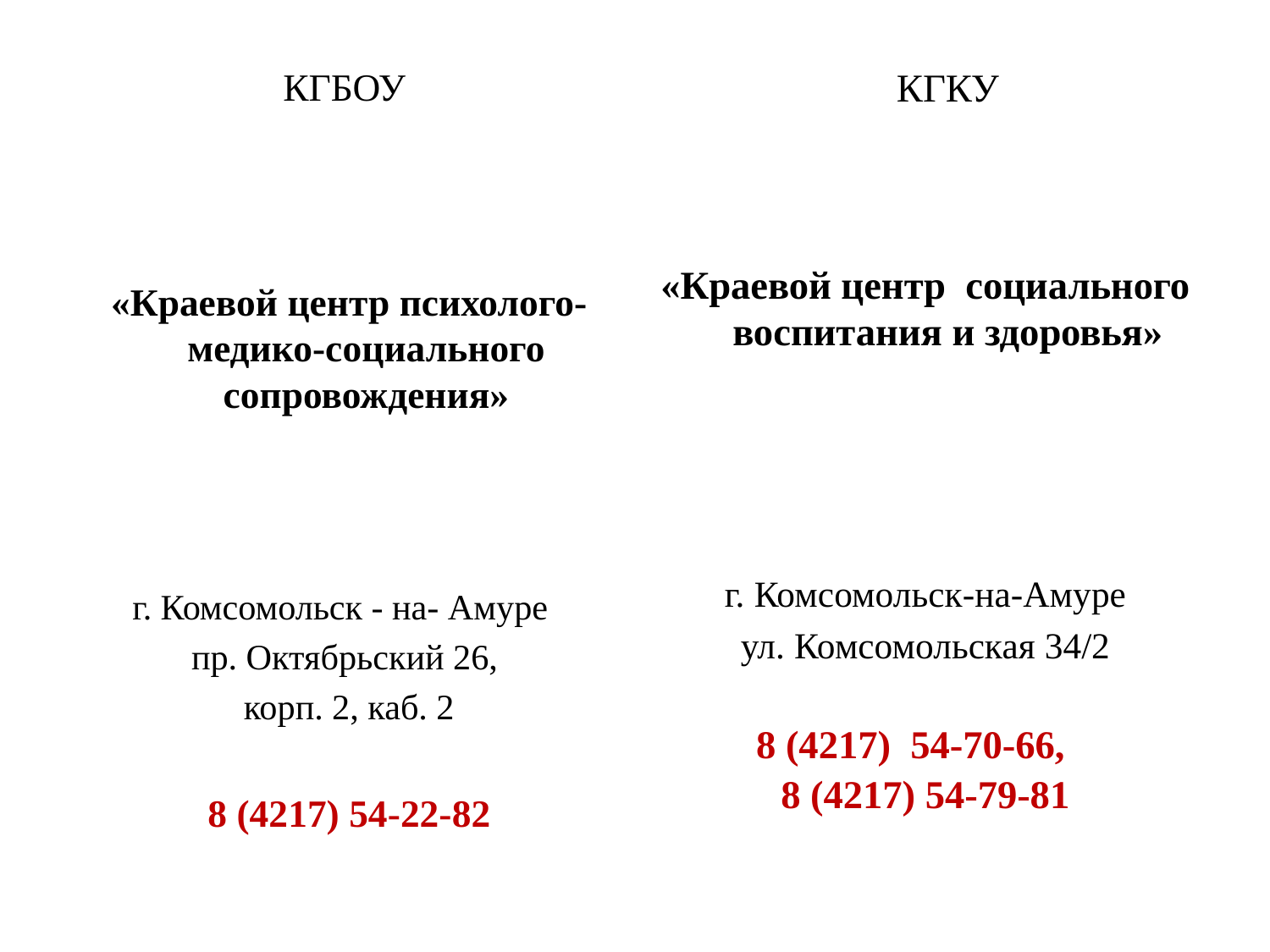

КГБОУ

«Краевой центр психолого-медико-социального  сопровождения»

г. Комсомольск - на- Амуре
пр. Октябрьский 26,
корп. 2, каб. 2

8 (4217) 54-22-82

	КГКУ

«Краевой центр  социального воспитания и здоровья»

г. Комсомольск-на-Амуре
ул. Комсомольская 34/2

8 (4217)  54-70-66,
8 (4217) 54-79-81